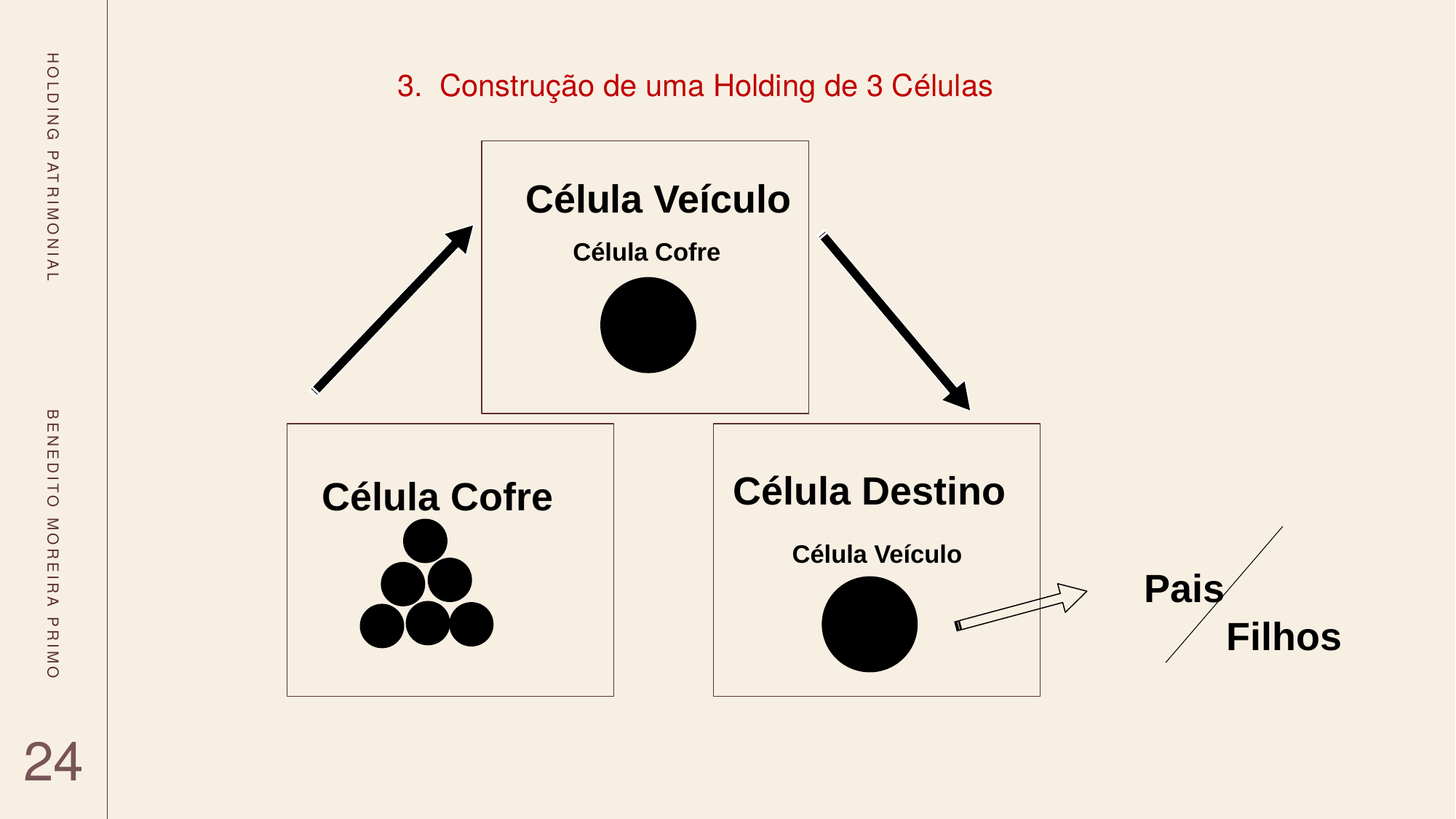

3.  Construção de uma Holding de 3 Células
Célula Veículo

HOLDING PATRIMONIAL
Célula Cofre

Célula Destino
Célula Cofre
BENEDITO MOREIRA PRIMO
Célula Veículo

Pais

Filhos

24